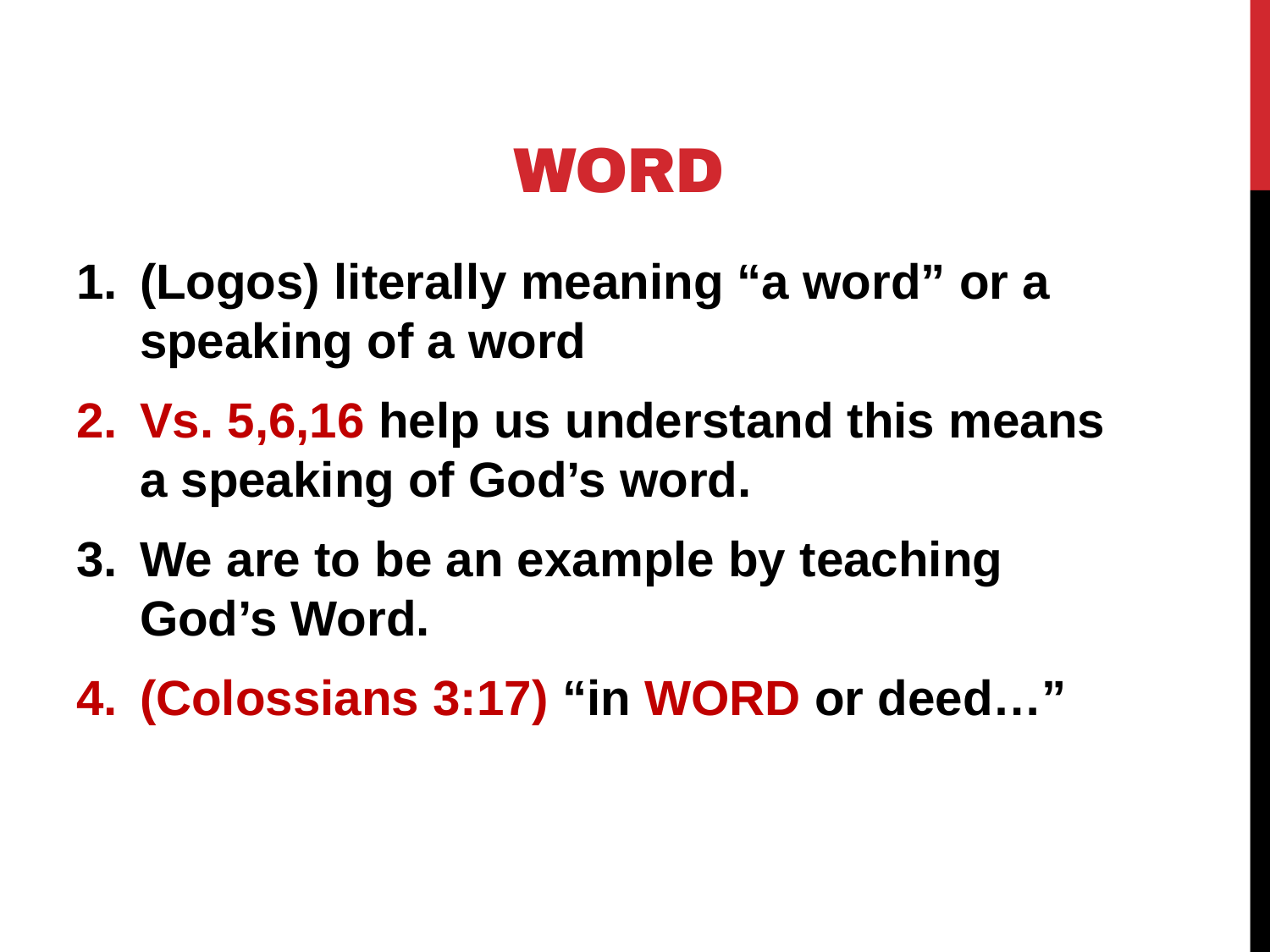

# WORD
(Logos) literally meaning “a word” or a speaking of a word
Vs. 5,6,16 help us understand this means a speaking of God’s word.
We are to be an example by teaching God’s Word.
(Colossians 3:17) “in WORD or deed…”